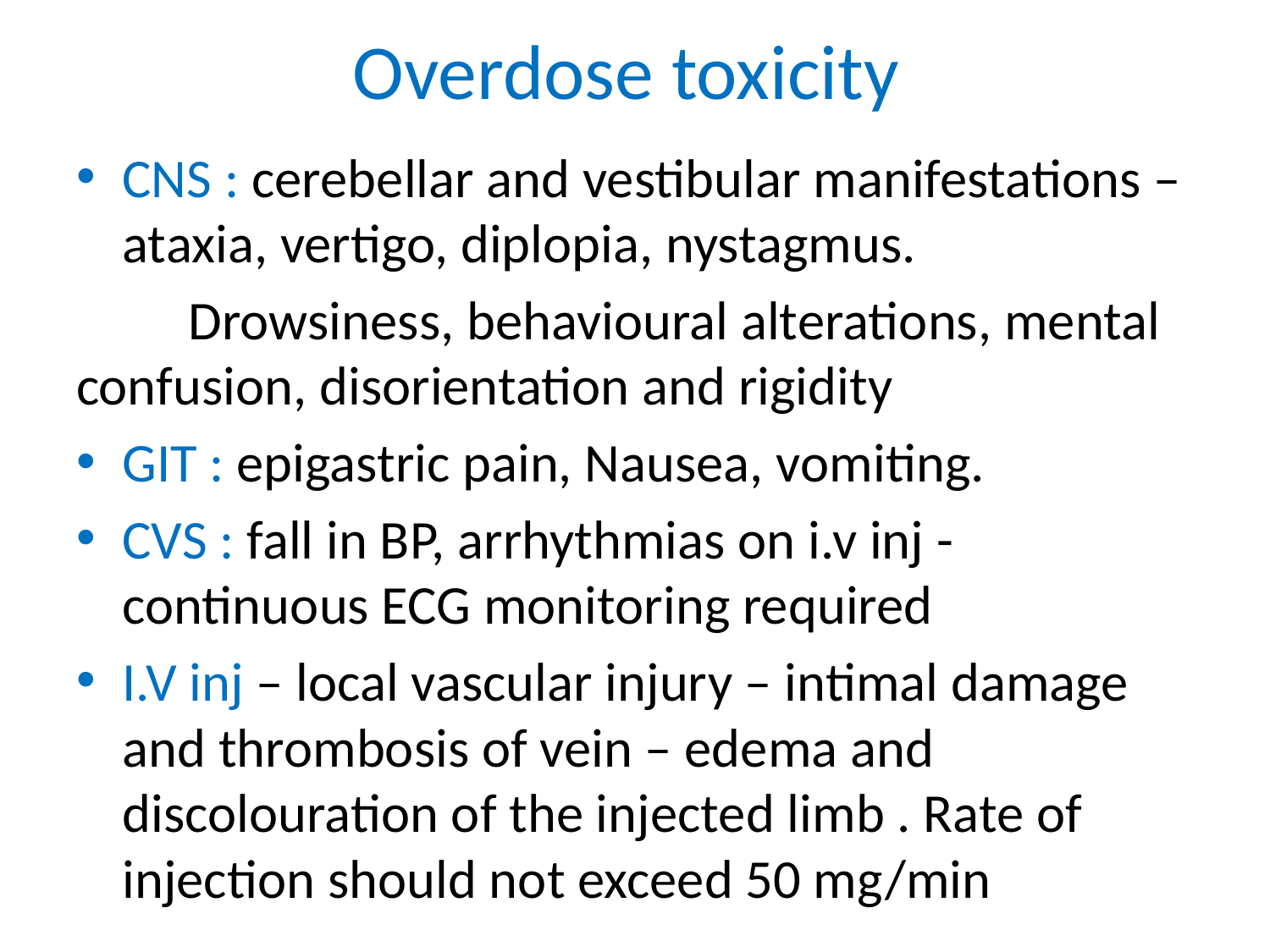

# Overdose toxicity
CNS : cerebellar and vestibular manifestations – ataxia, vertigo, diplopia, nystagmus.
         Drowsiness, behavioural alterations, mental confusion, disorientation and rigidity
GIT : epigastric pain, Nausea, vomiting.
CVS : fall in BP, arrhythmias on i.v inj - continuous ECG monitoring required
I.V inj – local vascular injury – intimal damage and thrombosis of vein – edema and discolouration of the injected limb . Rate of injection should not exceed 50 mg/min